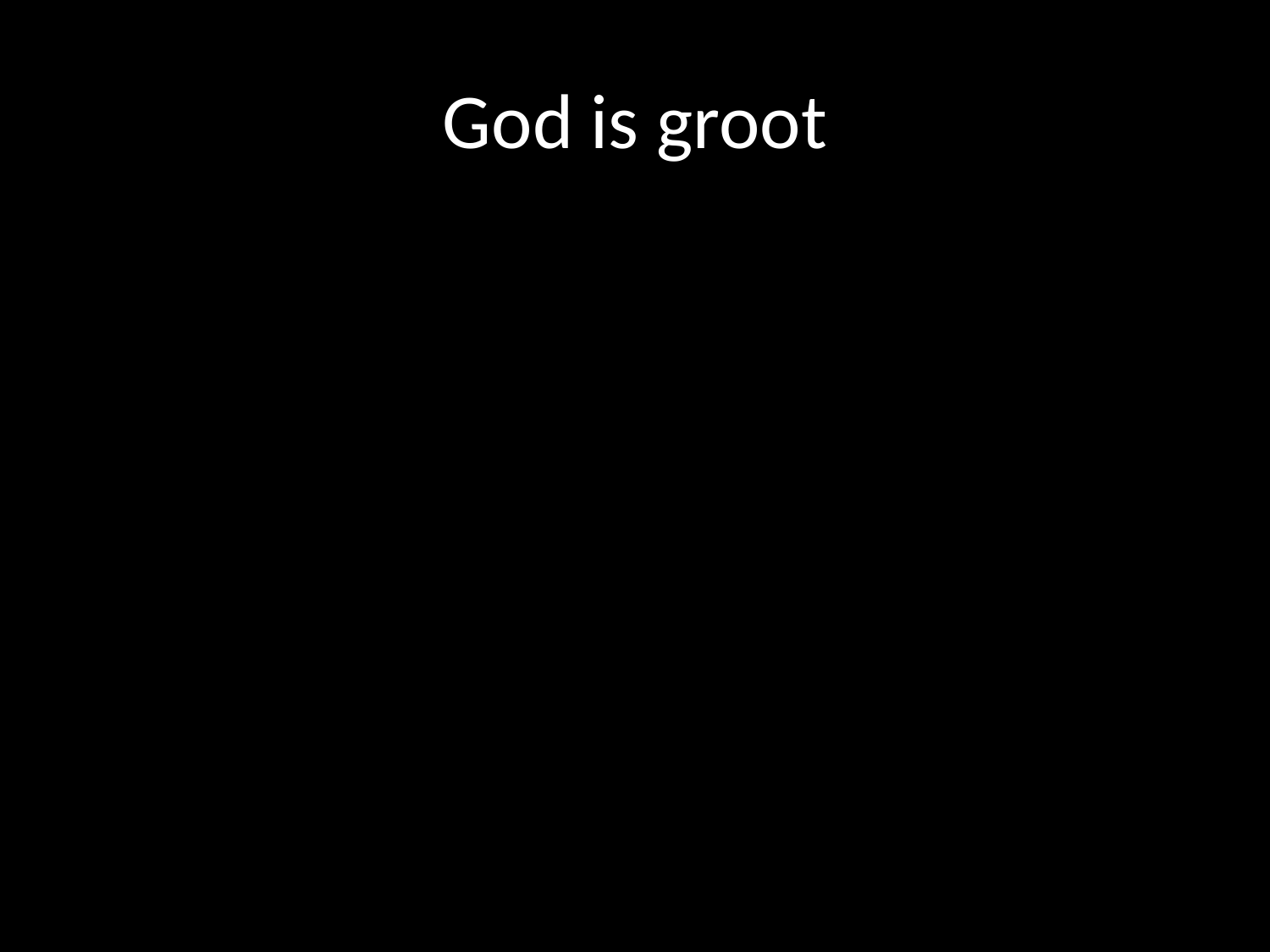

# God is groot
onze nood is reëel